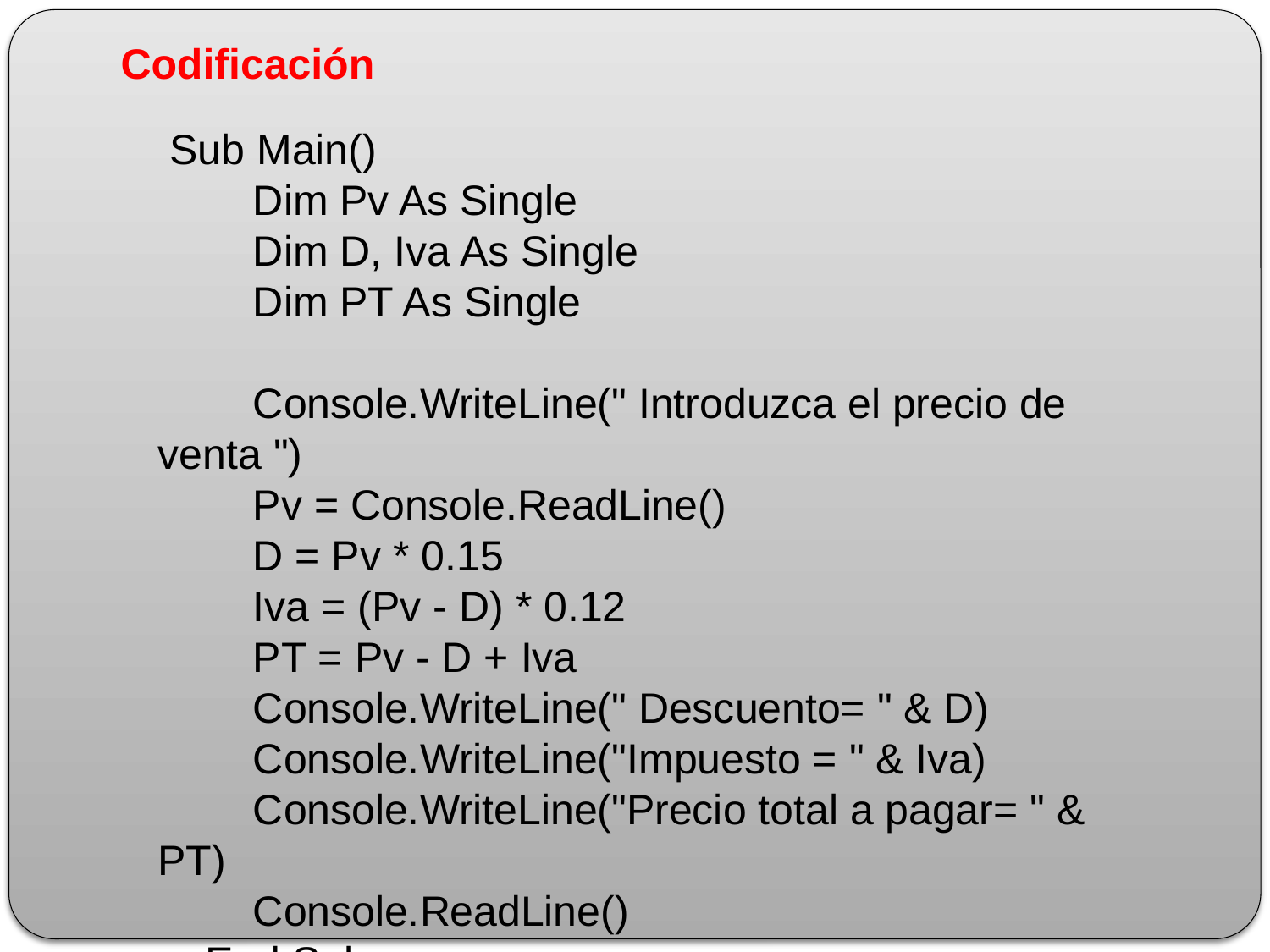

Codificación
 Sub Main()
        Dim Pv As Single
        Dim D, Iva As Single
        Dim PT As Single

        Console.WriteLine(" Introduzca el precio de venta ")
        Pv = Console.ReadLine()
        D = Pv * 0.15
        Iva = (Pv - D) * 0.12
        PT = Pv - D + Iva
        Console.WriteLine(" Descuento= " & D)
        Console.WriteLine("Impuesto = " & Iva)
        Console.WriteLine("Precio total a pagar= " & PT)
        Console.ReadLine()
    End Sub